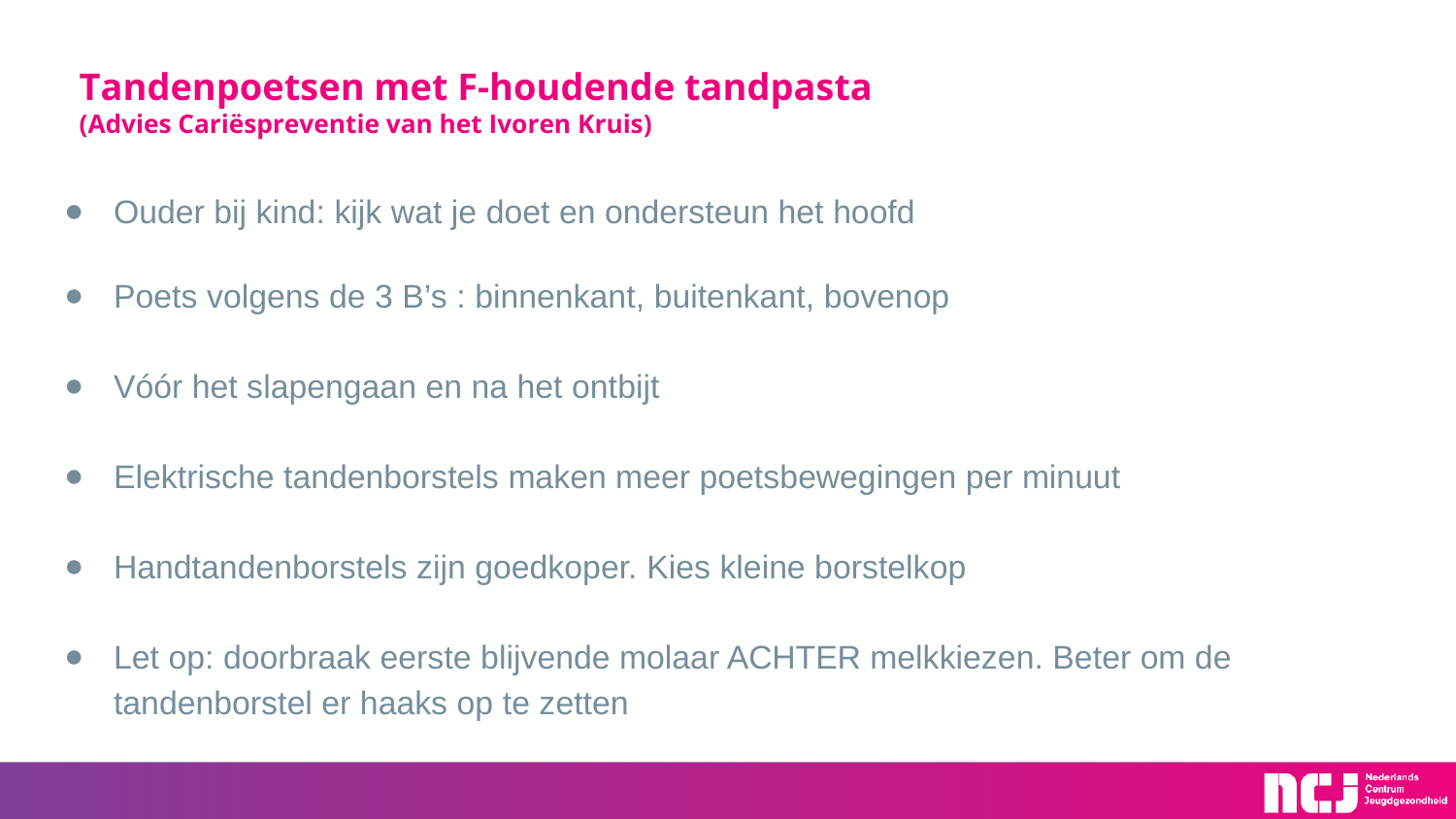

# Tandenpoetsen met F-houdende tandpasta (Advies Cariëspreventie van het Ivoren Kruis)
Ouder bij kind: kijk wat je doet en ondersteun het hoofd
Poets volgens de 3 B’s : binnenkant, buitenkant, bovenop
Vóór het slapengaan en na het ontbijt
Elektrische tandenborstels maken meer poetsbewegingen per minuut

Handtandenborstels zijn goedkoper. Kies kleine borstelkop
Let op: doorbraak eerste blijvende molaar ACHTER melkkiezen. Beter om de tandenborstel er haaks op te zetten